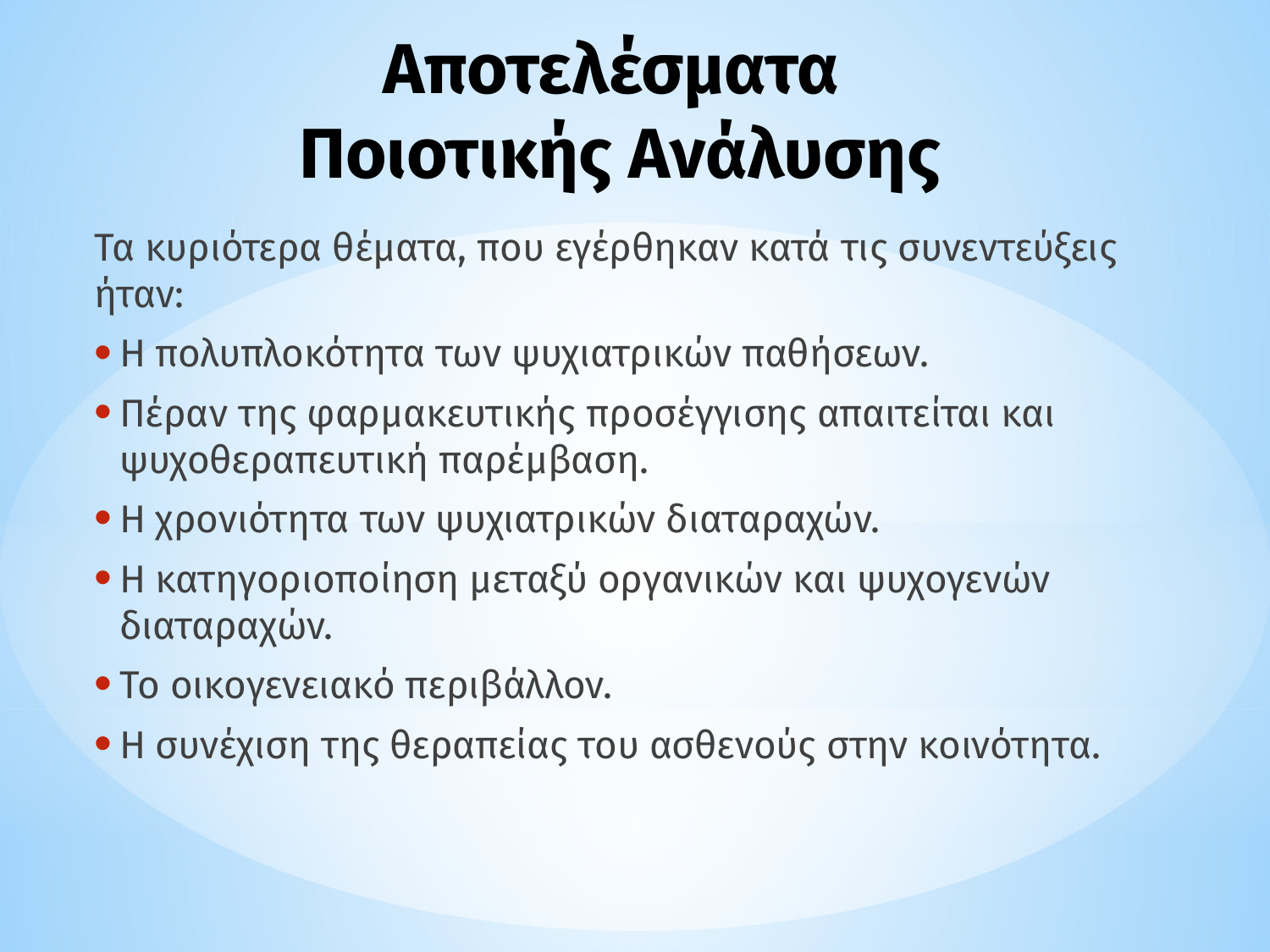

# Αποτελέσματα Ποιοτικής Ανάλυσης
Τα κυριότερα θέματα, που εγέρθηκαν κατά τις συνεντεύξεις ήταν:
Η πολυπλοκότητα των ψυχιατρικών παθήσεων.
Πέραν της φαρμακευτικής προσέγγισης απαιτείται και ψυχοθεραπευτική παρέμβαση.
Η χρονιότητα των ψυχιατρικών διαταραχών.
Η κατηγοριοποίηση μεταξύ οργανικών και ψυχογενών διαταραχών.
Το οικογενειακό περιβάλλον.
Η συνέχιση της θεραπείας του ασθενούς στην κοινότητα.